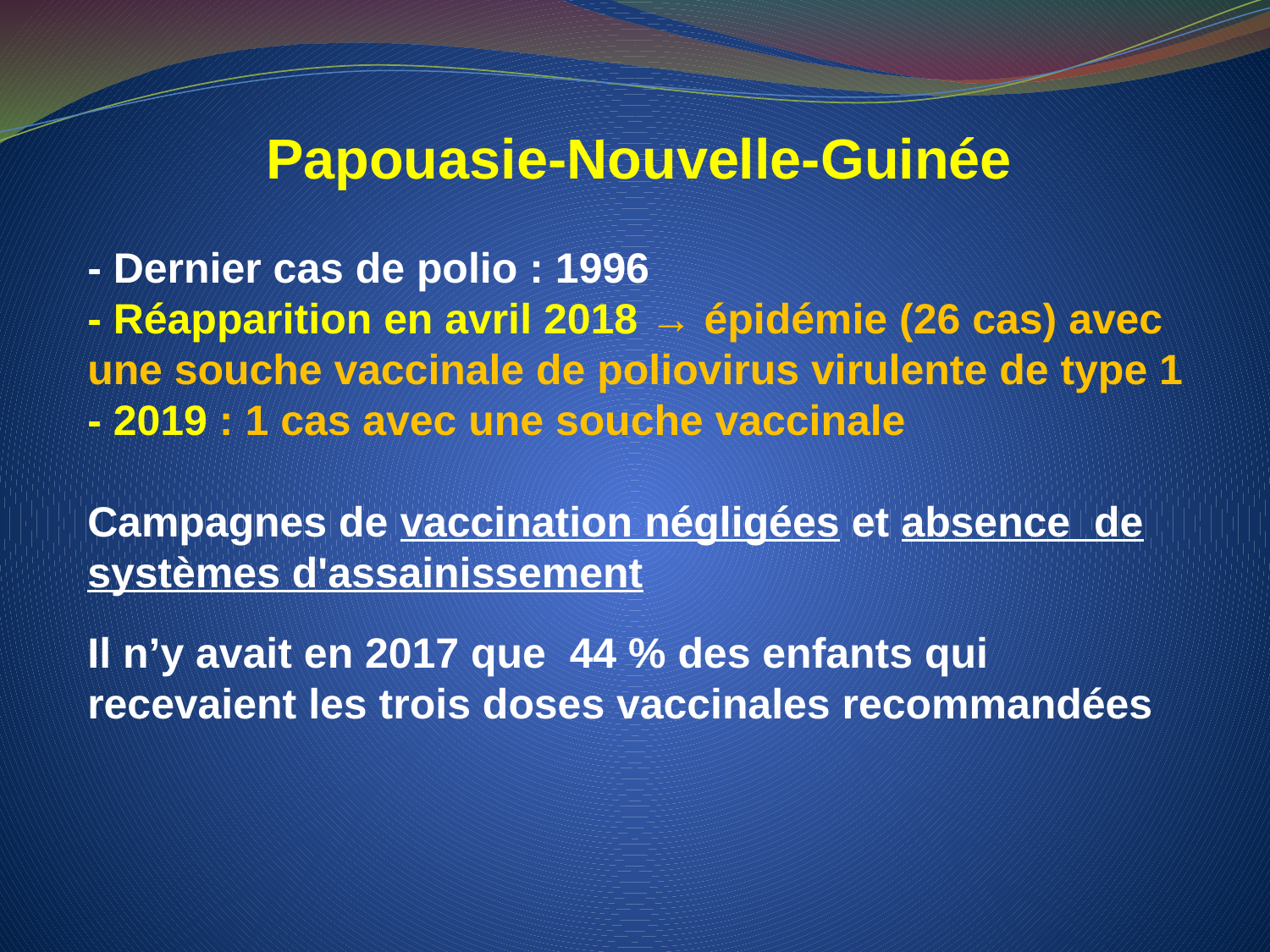

Papouasie-Nouvelle-Guinée

- Dernier cas de polio : 1996
- Réapparition en avril 2018 → épidémie (26 cas) avec une souche vaccinale de poliovirus virulente de type 1
- 2019 : 1 cas avec une souche vaccinale

Campagnes de vaccination négligées et absence  de systèmes d'assainissement

Il n’y avait en 2017 que  44 % des enfants qui recevaient les trois doses vaccinales recommandées